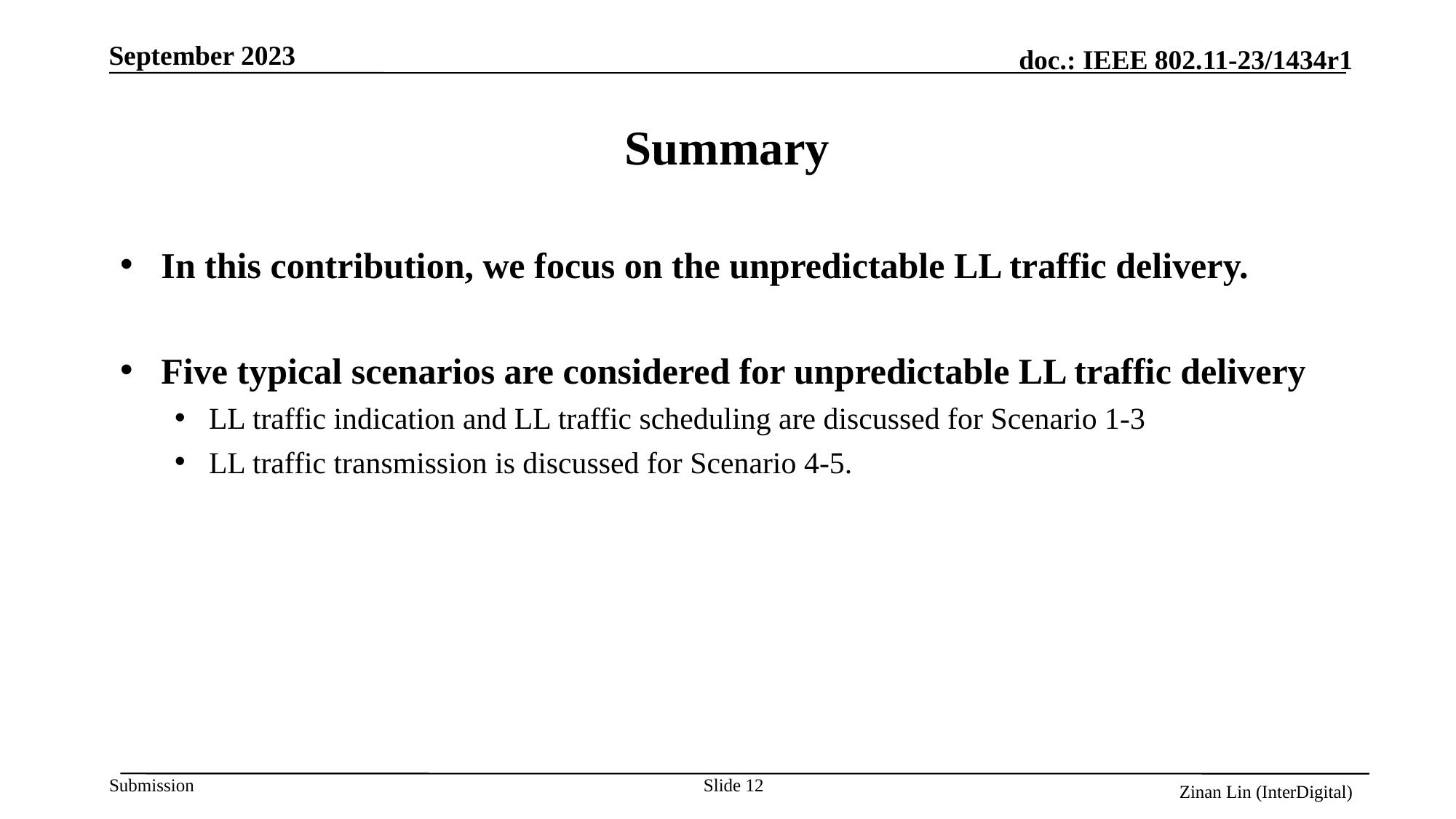

# Summary
In this contribution, we focus on the unpredictable LL traffic delivery.

Five typical scenarios are considered for unpredictable LL traffic delivery
LL traffic indication and LL traffic scheduling are discussed for Scenario 1-3
LL traffic transmission is discussed for Scenario 4-5.

Slide 12